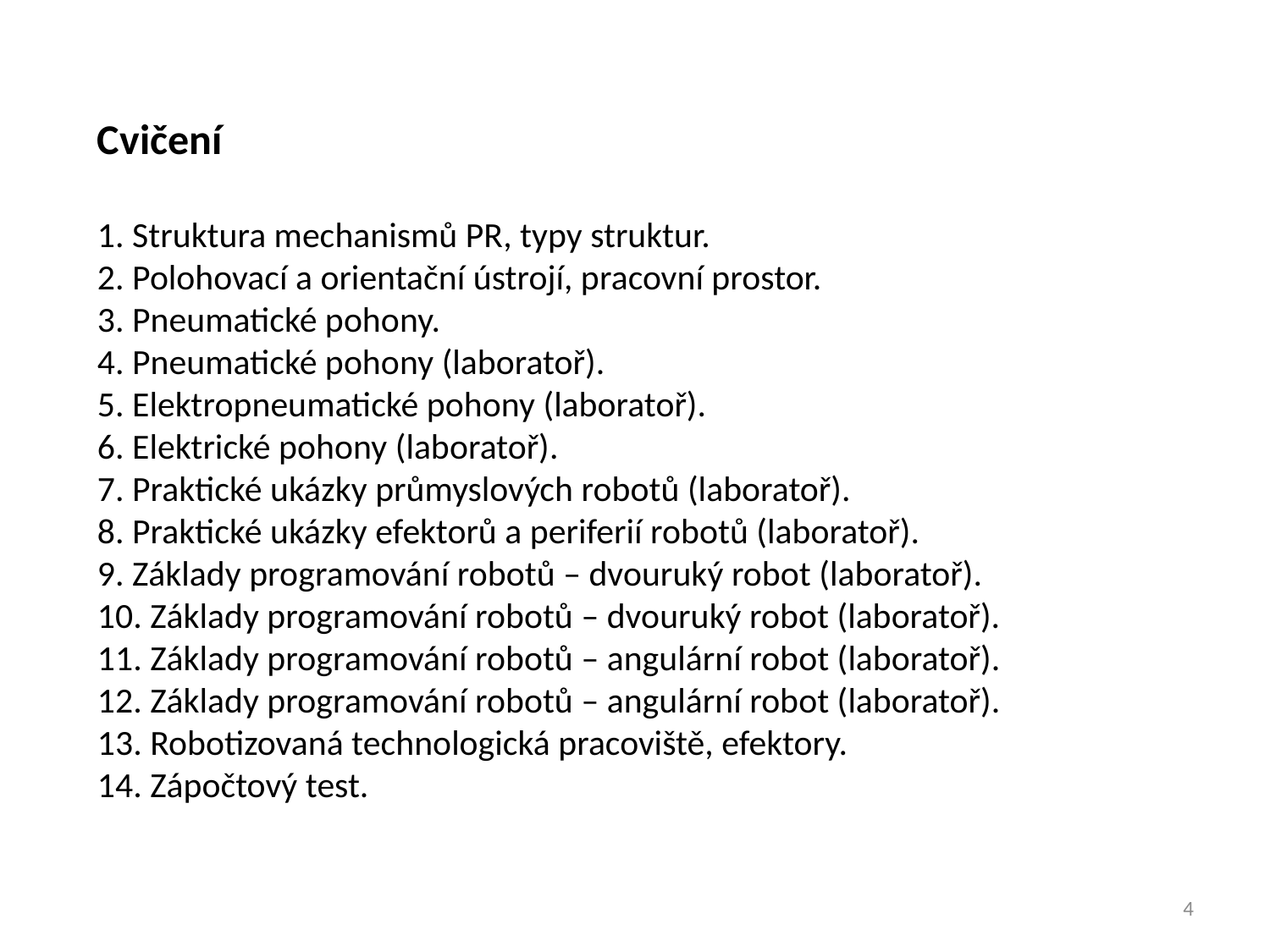

Cvičení
1. Struktura mechanismů PR, typy struktur.
2. Polohovací a orientační ústrojí, pracovní prostor.
3. Pneumatické pohony.
4. Pneumatické pohony (laboratoř).
5. Elektropneumatické pohony (laboratoř).
6. Elektrické pohony (laboratoř).
7. Praktické ukázky průmyslových robotů (laboratoř).
8. Praktické ukázky efektorů a periferií robotů (laboratoř).
9. Základy programování robotů – dvouruký robot (laboratoř).
10. Základy programování robotů – dvouruký robot (laboratoř).
11. Základy programování robotů – angulární robot (laboratoř).
12. Základy programování robotů – angulární robot (laboratoř).
13. Robotizovaná technologická pracoviště, efektory.
14. Zápočtový test.
4